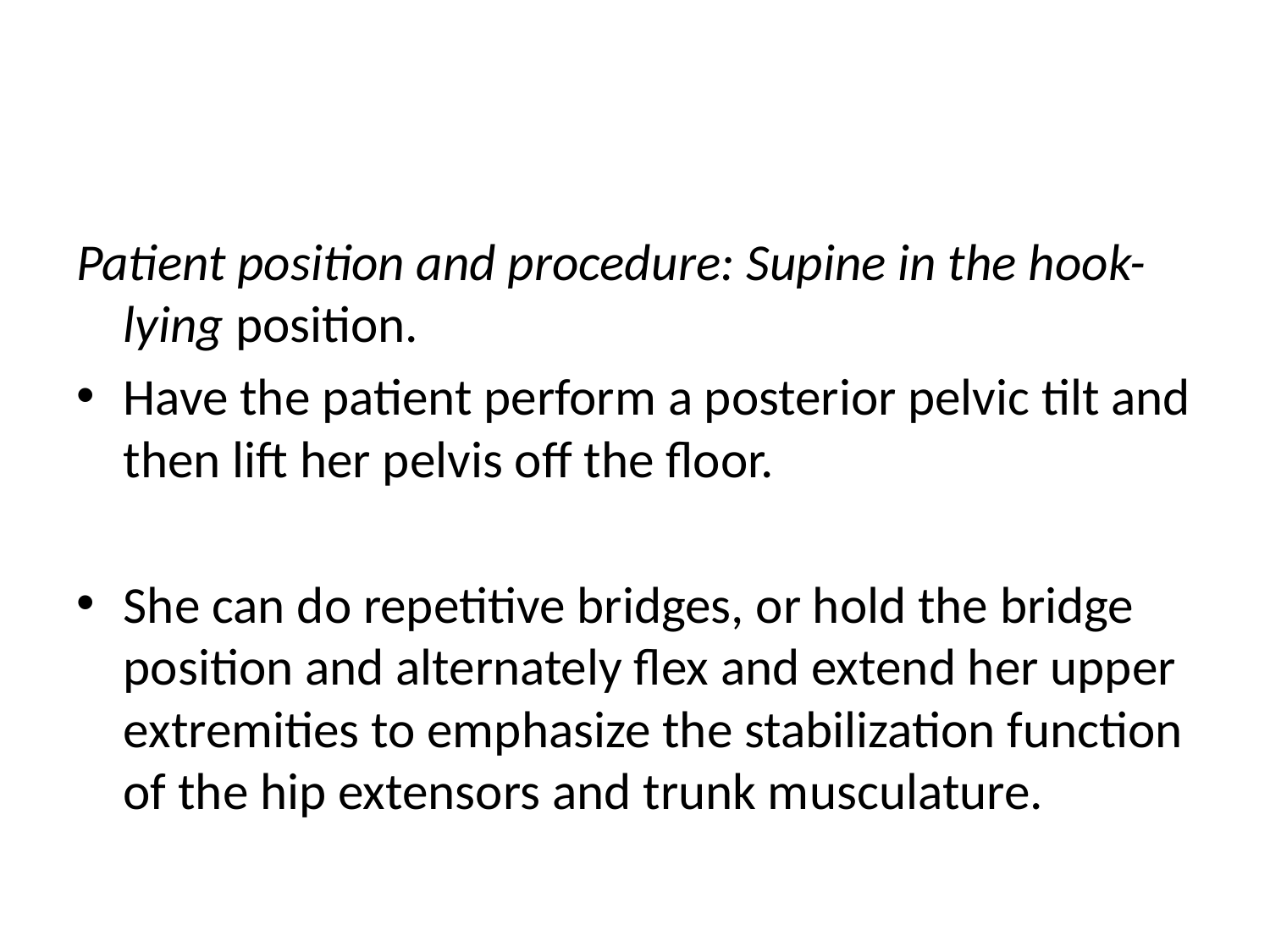

#
Patient position and procedure: Supine in the hook-lying position.
Have the patient perform a posterior pelvic tilt and then lift her pelvis off the floor.

She can do repetitive bridges, or hold the bridge position and alternately flex and extend her upper extremities to emphasize the stabilization function of the hip extensors and trunk musculature.